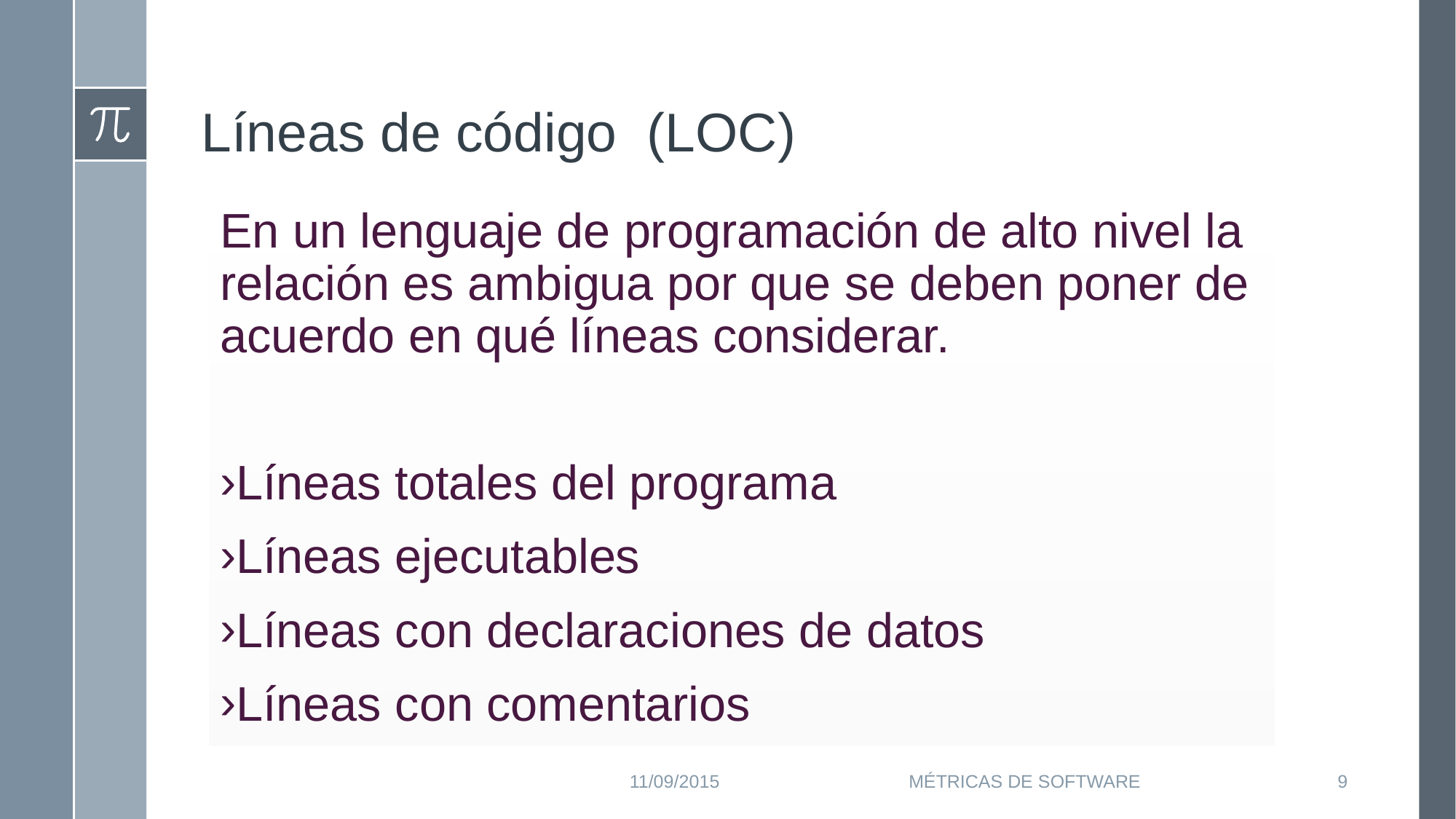

# Líneas de código  (LOC)
En un lenguaje de programación de alto nivel la relación es ambigua por que se deben poner de acuerdo en qué líneas considerar.

Líneas totales del programa
Líneas ejecutables
Líneas con declaraciones de datos
Líneas con comentarios
11/09/2015
Métricas de Software
9